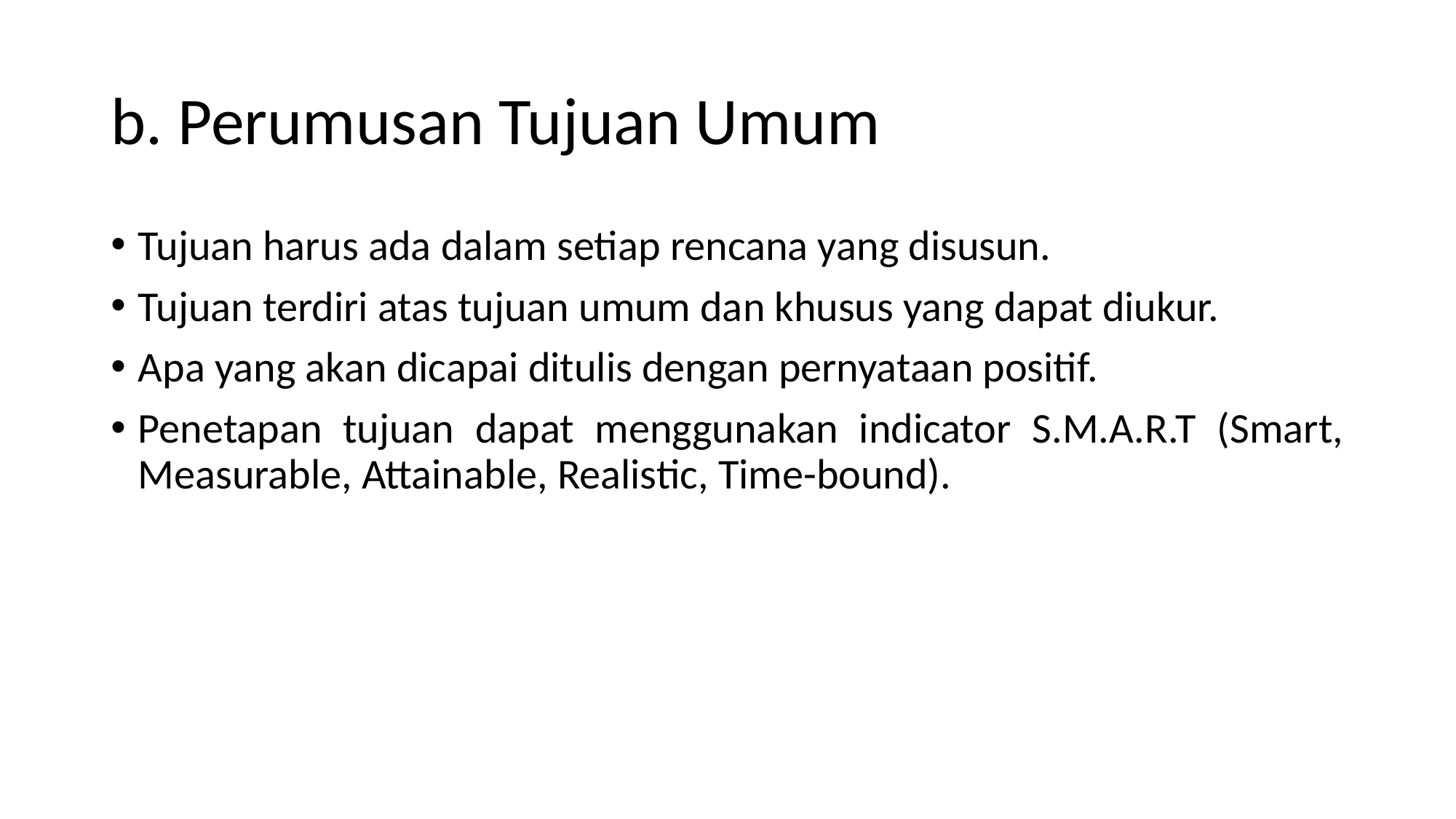

# b. Perumusan Tujuan Umum
Tujuan harus ada dalam setiap rencana yang disusun.
Tujuan terdiri atas tujuan umum dan khusus yang dapat diukur.
Apa yang akan dicapai ditulis dengan pernyataan positif.
Penetapan tujuan dapat menggunakan indicator S.M.A.R.T (Smart, Measurable, Attainable, Realistic, Time-bound).